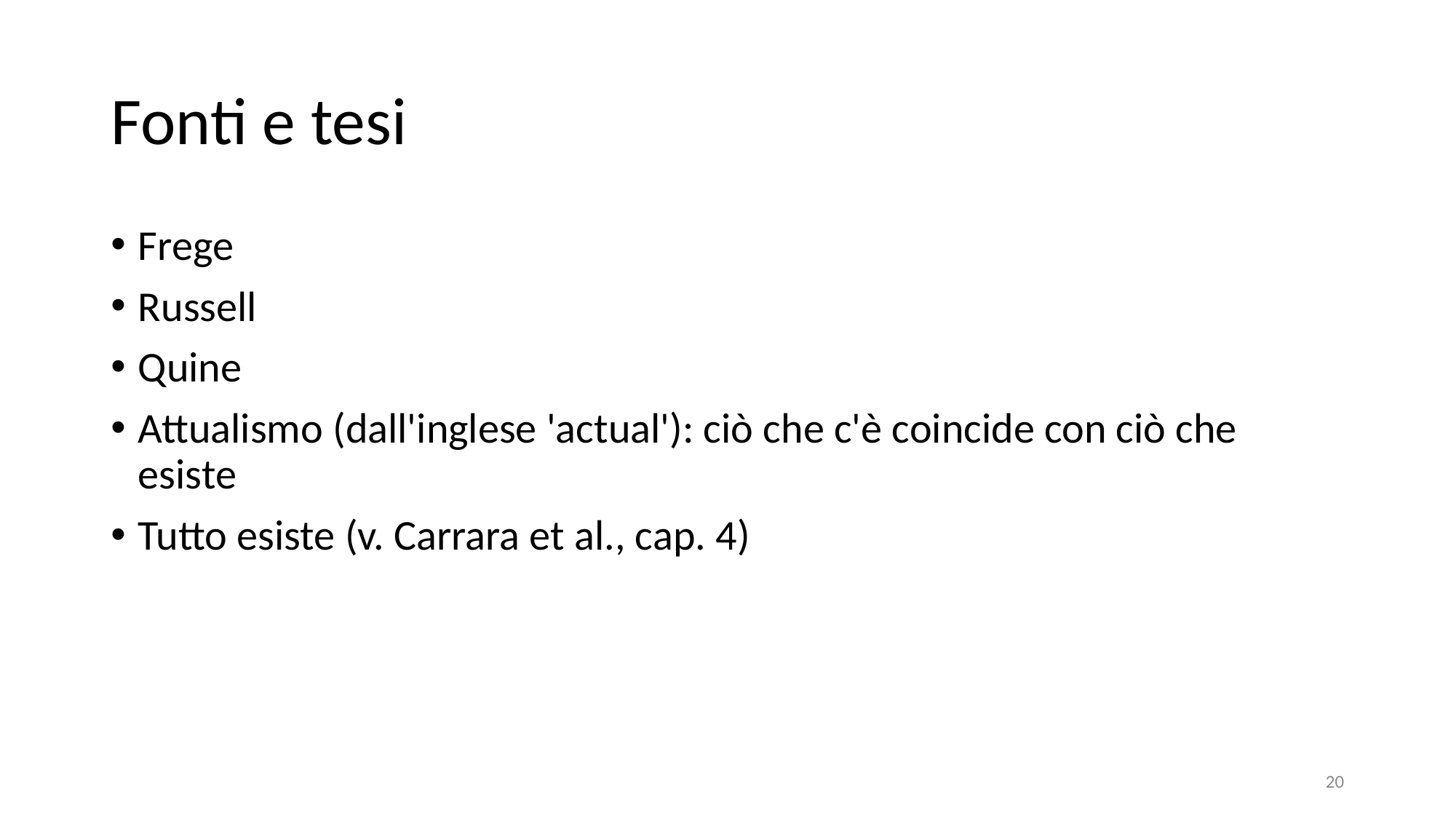

# Fonti e tesi
Frege
Russell
Quine
Attualismo (dall'inglese 'actual'): ciò che c'è coincide con ciò che esiste
Tutto esiste (v. Carrara et al., cap. 4)

20